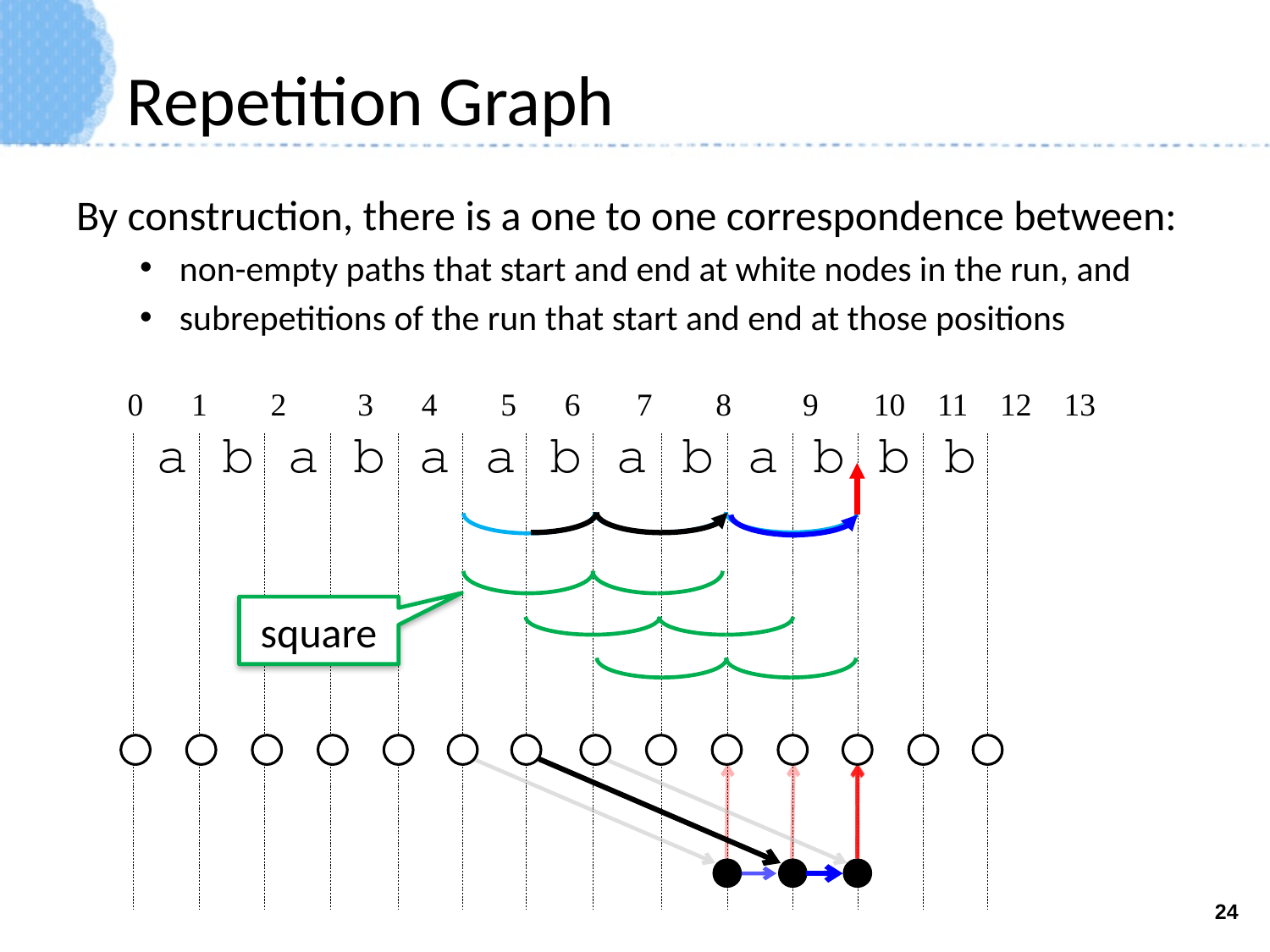

# Repetition Graph
By construction, there is a one to one correspondence between:
non-empty paths that start and end at white nodes in the run, and
subrepetitions of the run that start and end at those positions
0      1　  2　   3      4 　 5      6       7　  8　   9　 10    11    12    13
a b a b a a b a b a b b b

square

24